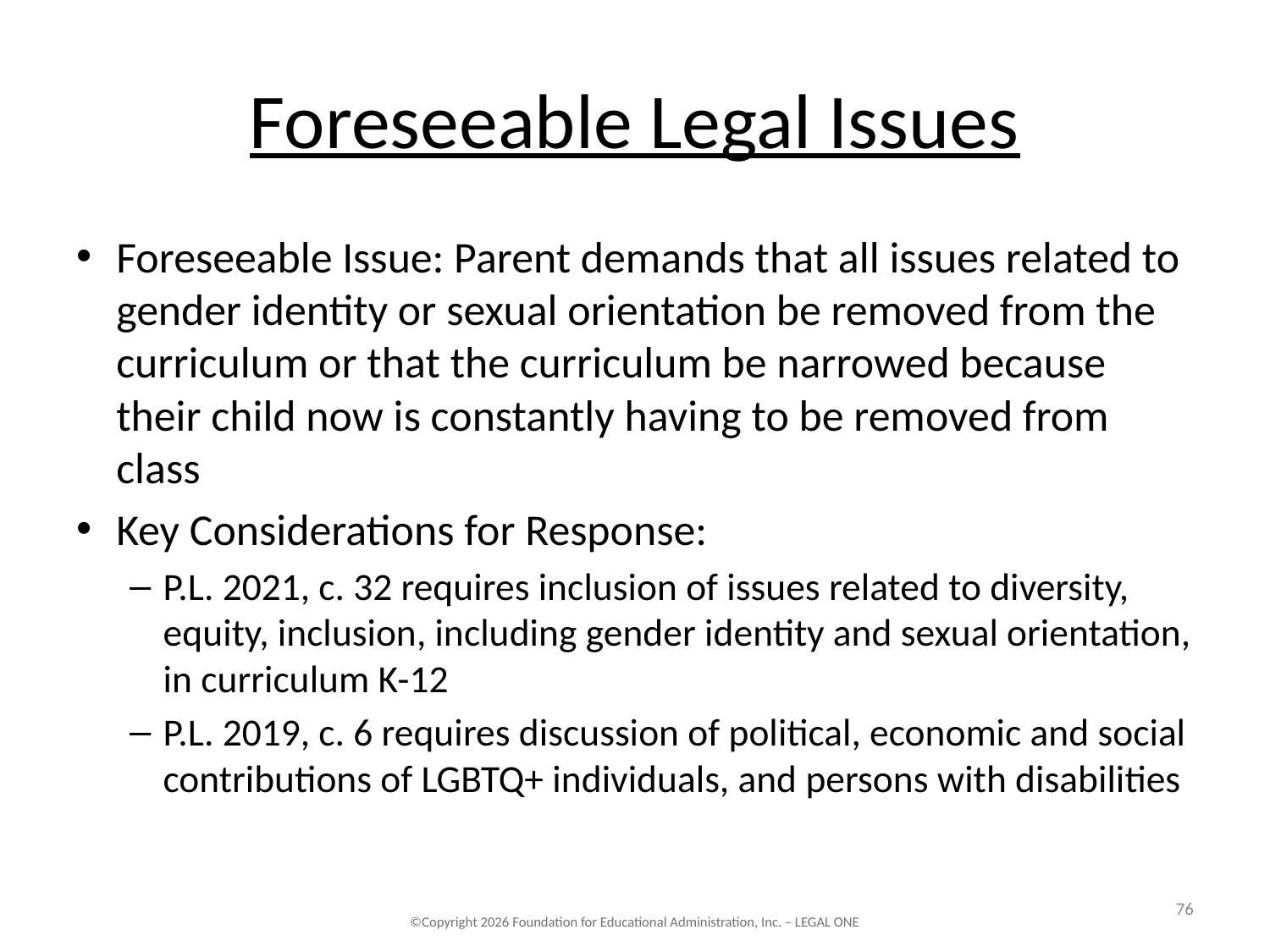

# Foreseeable Legal Issues
Foreseeable Issue: Parent demands that all issues related to gender identity or sexual orientation be removed from the curriculum or that the curriculum be narrowed because their child now is constantly having to be removed from class
Key Considerations for Response:
P.L. 2021, c. 32 requires inclusion of issues related to diversity, equity, inclusion, including gender identity and sexual orientation, in curriculum K-12
P.L. 2019, c. 6 requires discussion of political, economic and social contributions of LGBTQ+ individuals, and persons with disabilities

76